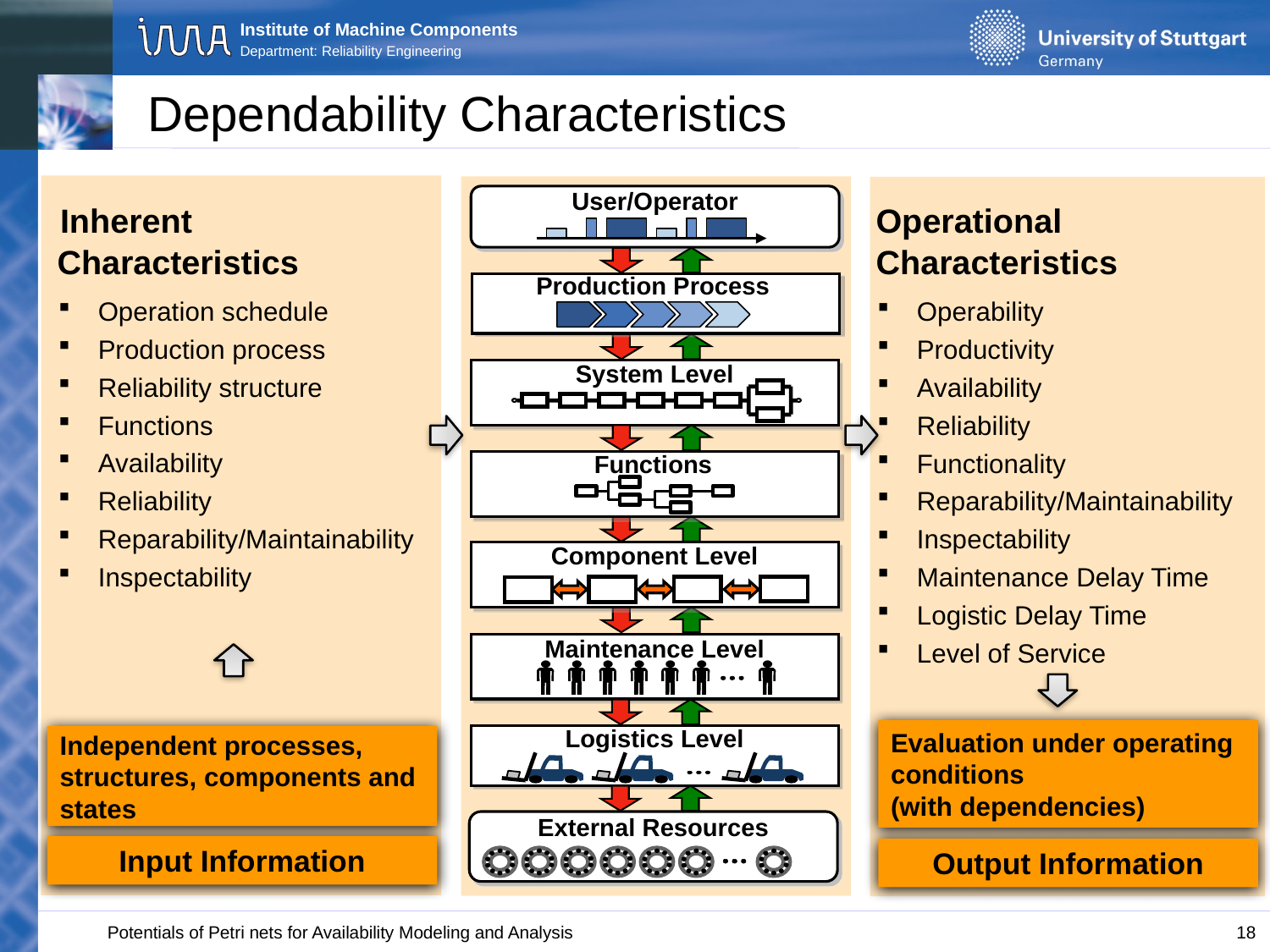

# Dependability Characteristics

       Inherent Characteristics
Operation schedule
Production process
Reliability structure
Functions
Availability
Reliability
Reparability/Maintainability
Inspectability
       Operational Characteristics
Operability
Productivity
Availability
Reliability
Functionality
Reparability/Maintainability
Inspectability
Maintenance Delay Time
Logistic Delay Time
Level of Service
User/Operator

Production Process

System Level

Functions

Component Level

Maintenance Level

Evaluation under operating conditions
(with dependencies)

Logistics Level

Independent processes, structures, components and states

External Resources

Input Information
Output Information
18